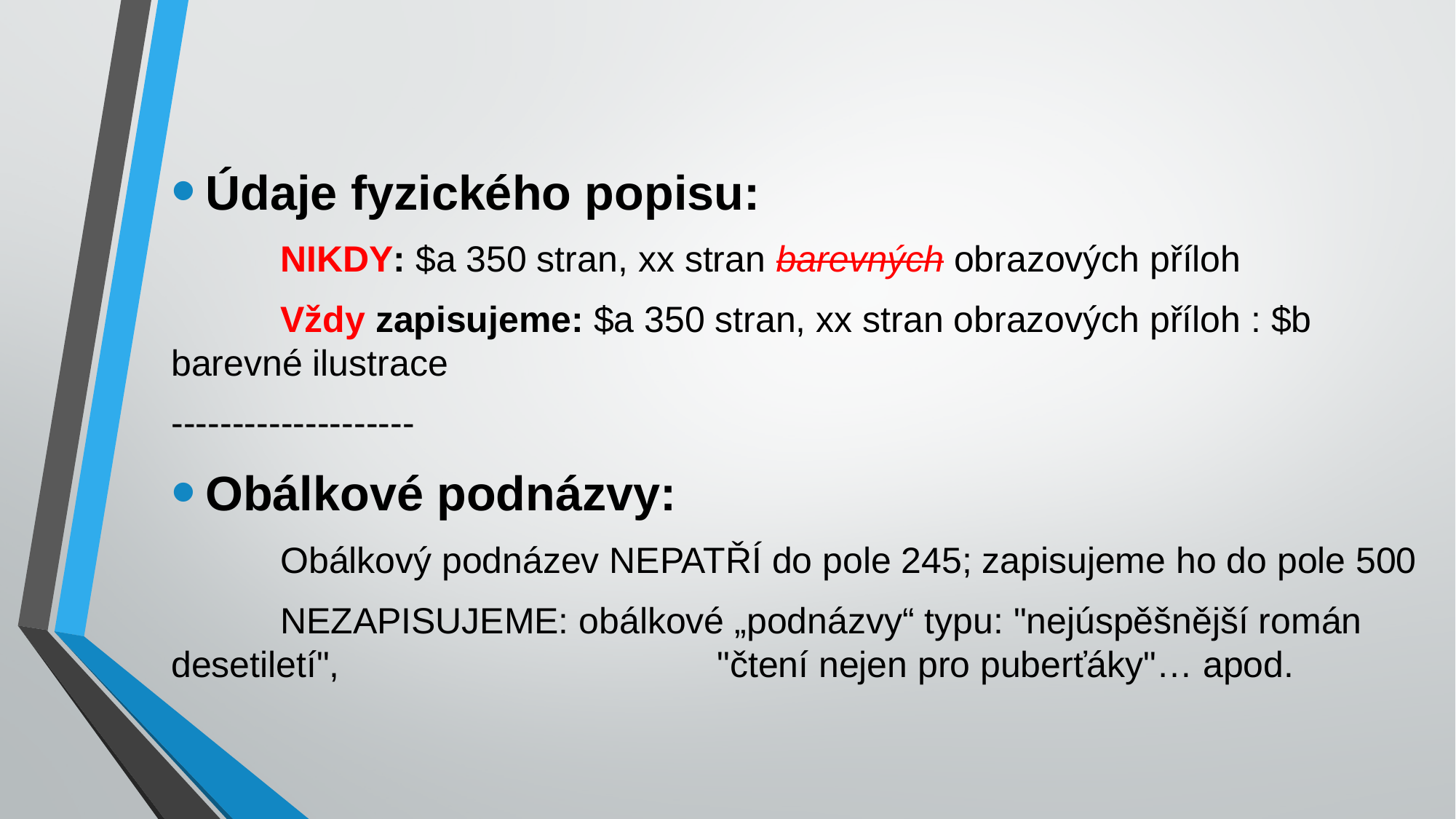

#
Údaje fyzického popisu:
	NIKDY: $a 350 stran, xx stran barevných obrazových příloh
	Vždy zapisujeme: $a 350 stran, xx stran obrazových příloh : $b barevné ilustrace
--------------------
Obálkové podnázvy:
	Obálkový podnázev NEPATŘÍ do pole 245; zapisujeme ho do pole 500
	NEZAPISUJEME: obálkové „podnázvy“ typu: "nejúspěšnější román desetiletí", 				"čtení nejen pro puberťáky"… apod.